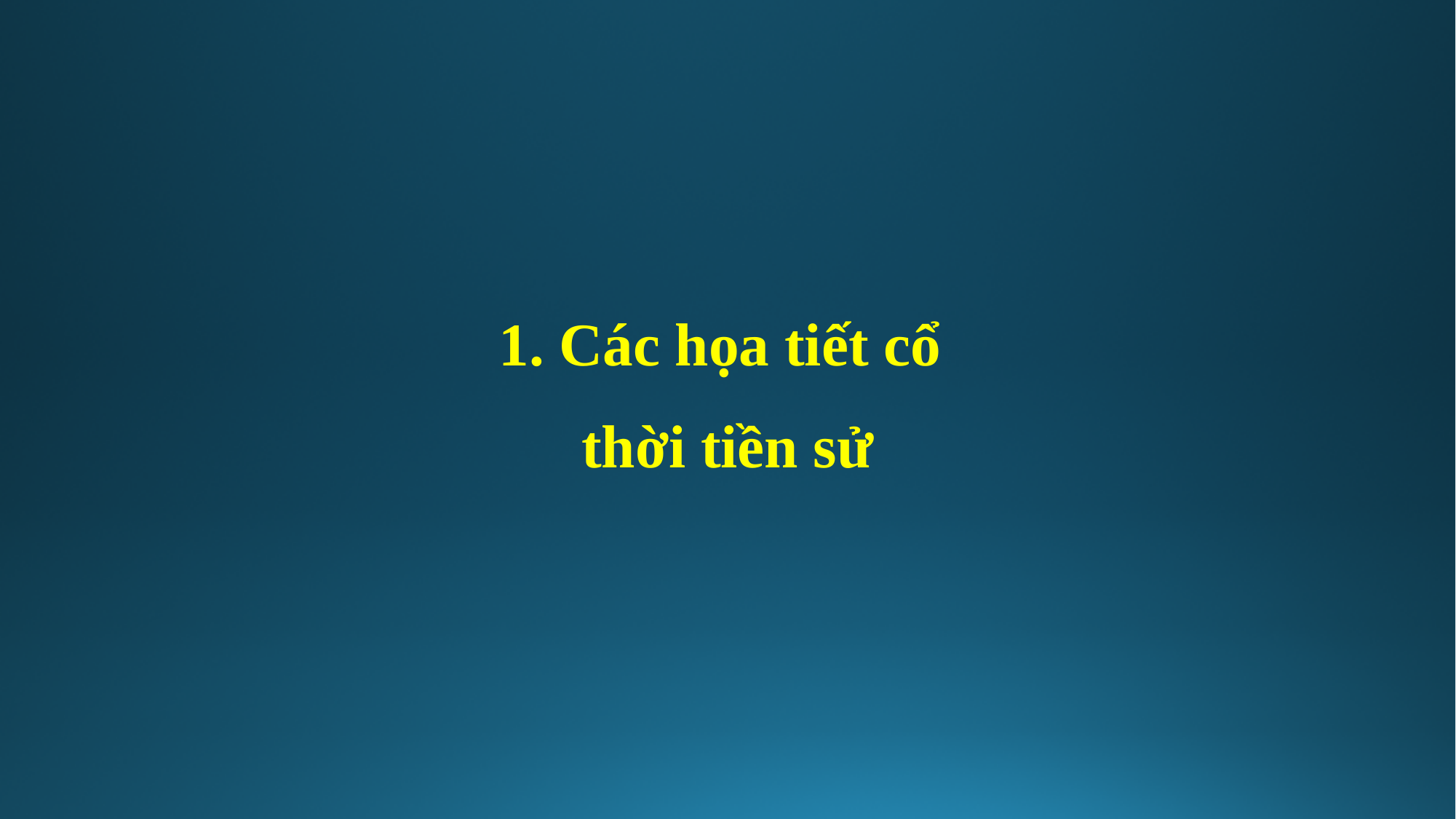

1. Các họa tiết cổ
thời tiền sử